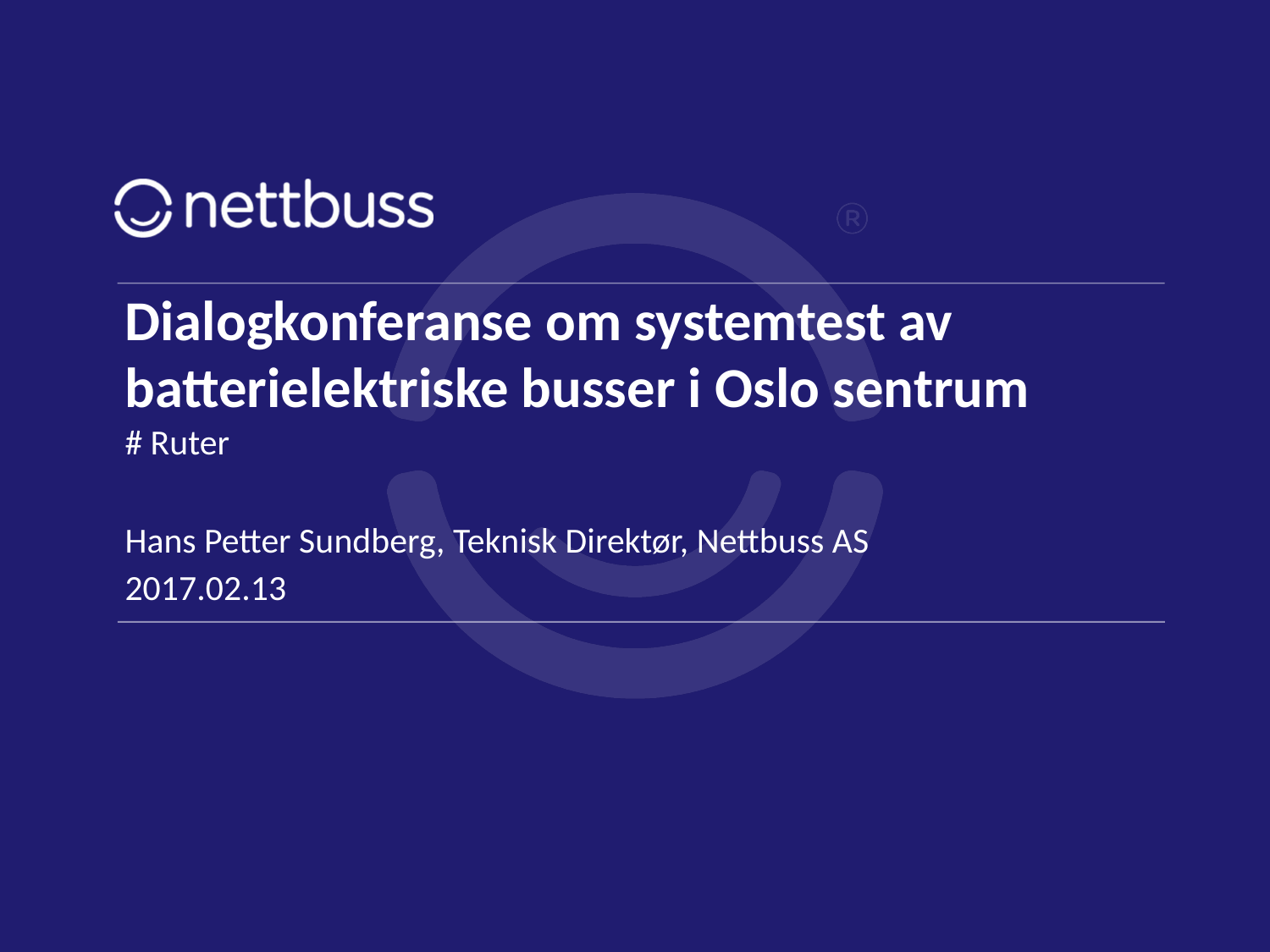

side 1
# Dialogkonferanse om systemtest av batterielektriske busser i Oslo sentrum
# Ruter
Hans Petter Sundberg, Teknisk Direktør, Nettbuss AS
2017.02.13